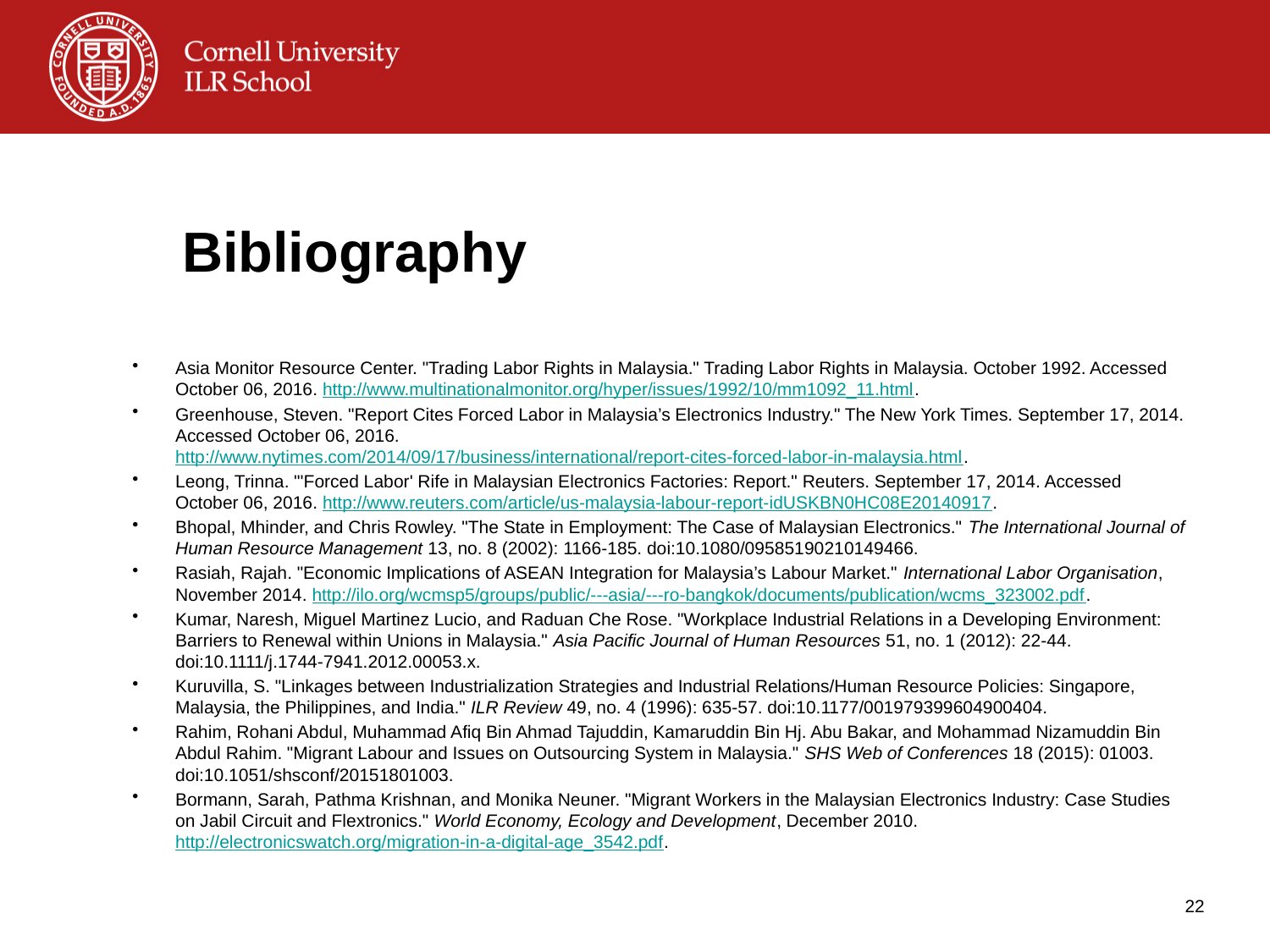

# Bibliography
Asia Monitor Resource Center. "Trading Labor Rights in Malaysia." Trading Labor Rights in Malaysia. October 1992. Accessed October 06, 2016. http://www.multinationalmonitor.org/hyper/issues/1992/10/mm1092_11.html.
Greenhouse, Steven. "Report Cites Forced Labor in Malaysia’s Electronics Industry." The New York Times. September 17, 2014. Accessed October 06, 2016. http://www.nytimes.com/2014/09/17/business/international/report-cites-forced-labor-in-malaysia.html.
Leong, Trinna. "'Forced Labor' Rife in Malaysian Electronics Factories: Report." Reuters. September 17, 2014. Accessed October 06, 2016. http://www.reuters.com/article/us-malaysia-labour-report-idUSKBN0HC08E20140917.
Bhopal, Mhinder, and Chris Rowley. "The State in Employment: The Case of Malaysian Electronics." The International Journal of Human Resource Management 13, no. 8 (2002): 1166-185. doi:10.1080/09585190210149466.
Rasiah, Rajah. "Economic Implications of ASEAN Integration for Malaysia’s Labour Market." International Labor Organisation, November 2014. http://ilo.org/wcmsp5/groups/public/---asia/---ro-bangkok/documents/publication/wcms_323002.pdf.
Kumar, Naresh, Miguel Martinez Lucio, and Raduan Che Rose. "Workplace Industrial Relations in a Developing Environment: Barriers to Renewal within Unions in Malaysia." Asia Pacific Journal of Human Resources 51, no. 1 (2012): 22-44. doi:10.1111/j.1744-7941.2012.00053.x.
Kuruvilla, S. "Linkages between Industrialization Strategies and Industrial Relations/Human Resource Policies: Singapore, Malaysia, the Philippines, and India." ILR Review 49, no. 4 (1996): 635-57. doi:10.1177/001979399604900404.
Rahim, Rohani Abdul, Muhammad Afiq Bin Ahmad Tajuddin, Kamaruddin Bin Hj. Abu Bakar, and Mohammad Nizamuddin Bin Abdul Rahim. "Migrant Labour and Issues on Outsourcing System in Malaysia." SHS Web of Conferences 18 (2015): 01003. doi:10.1051/shsconf/20151801003.
Bormann, Sarah, Pathma Krishnan, and Monika Neuner. "Migrant Workers in the Malaysian Electronics Industry: Case Studies on Jabil Circuit and Flextronics." World Economy, Ecology and Development, December 2010. http://electronicswatch.org/migration-in-a-digital-age_3542.pdf.

22